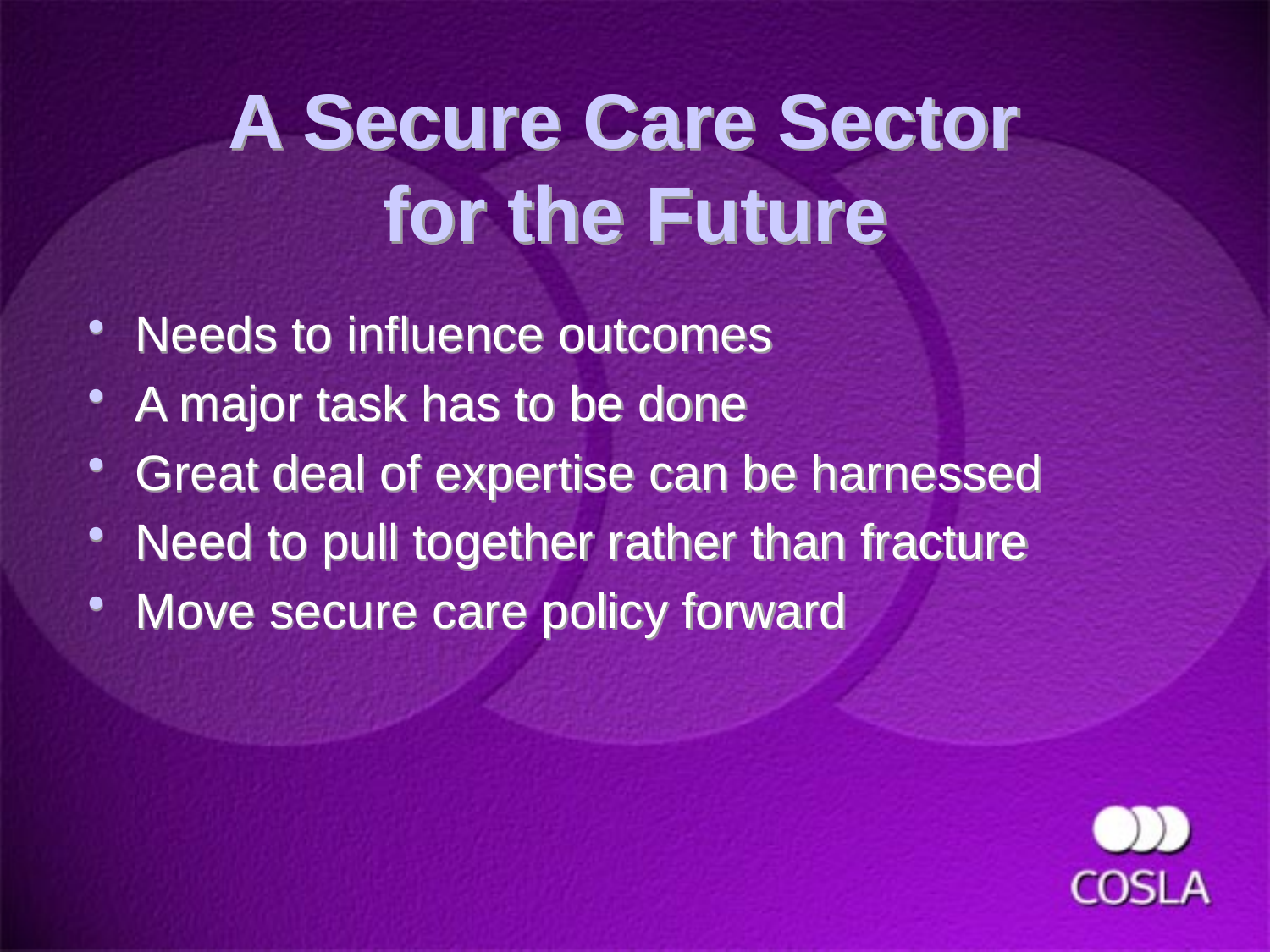

# A Secure Care Sector for the Future
Needs to influence outcomes
A major task has to be done
Great deal of expertise can be harnessed
Need to pull together rather than fracture
Move secure care policy forward